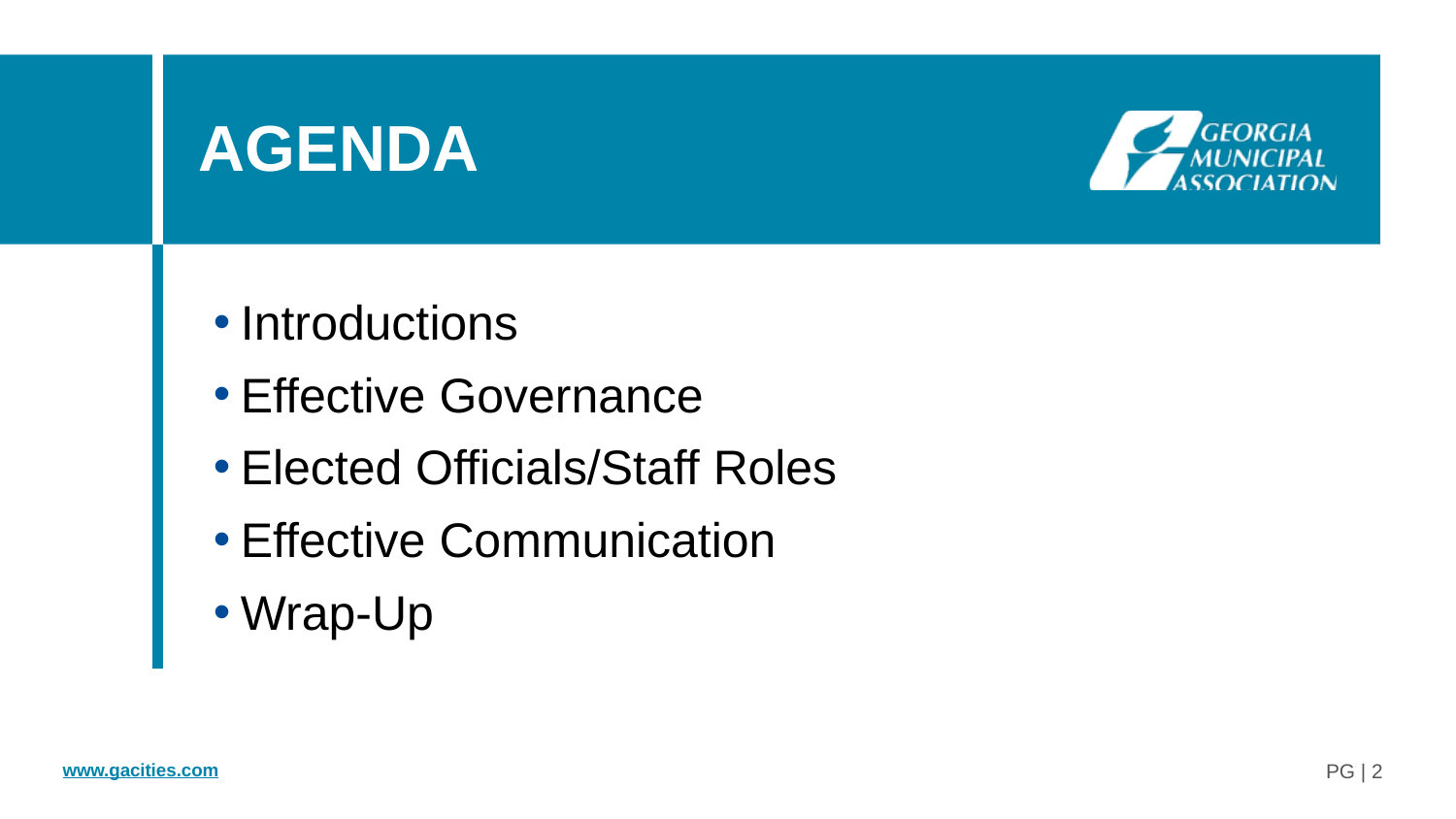

AGENDA
Introductions
Effective Governance
Elected Officials/Staff Roles
Effective Communication
Wrap-Up